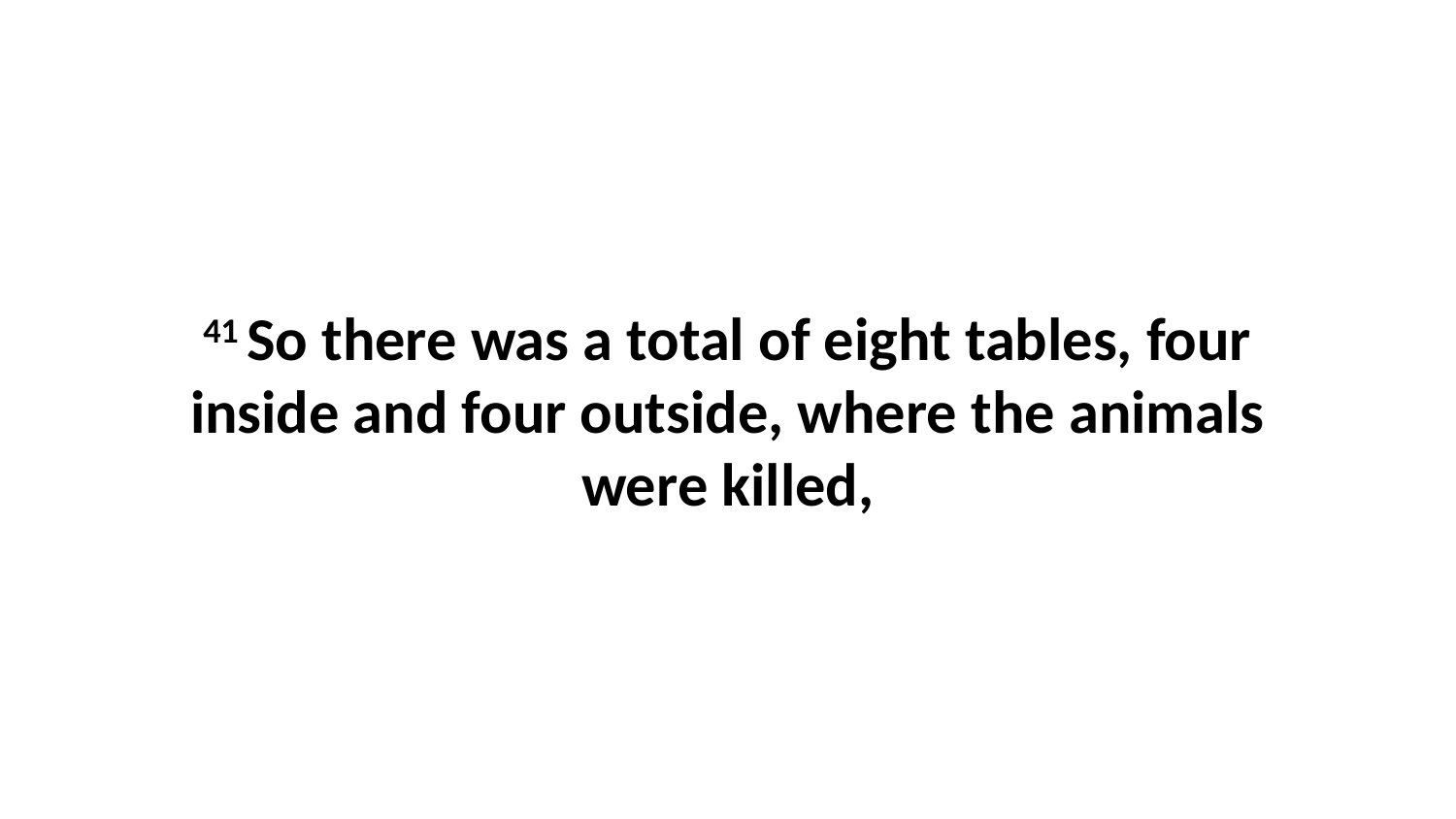

41 So there was a total of eight tables, four inside and four outside, where the animals were killed,